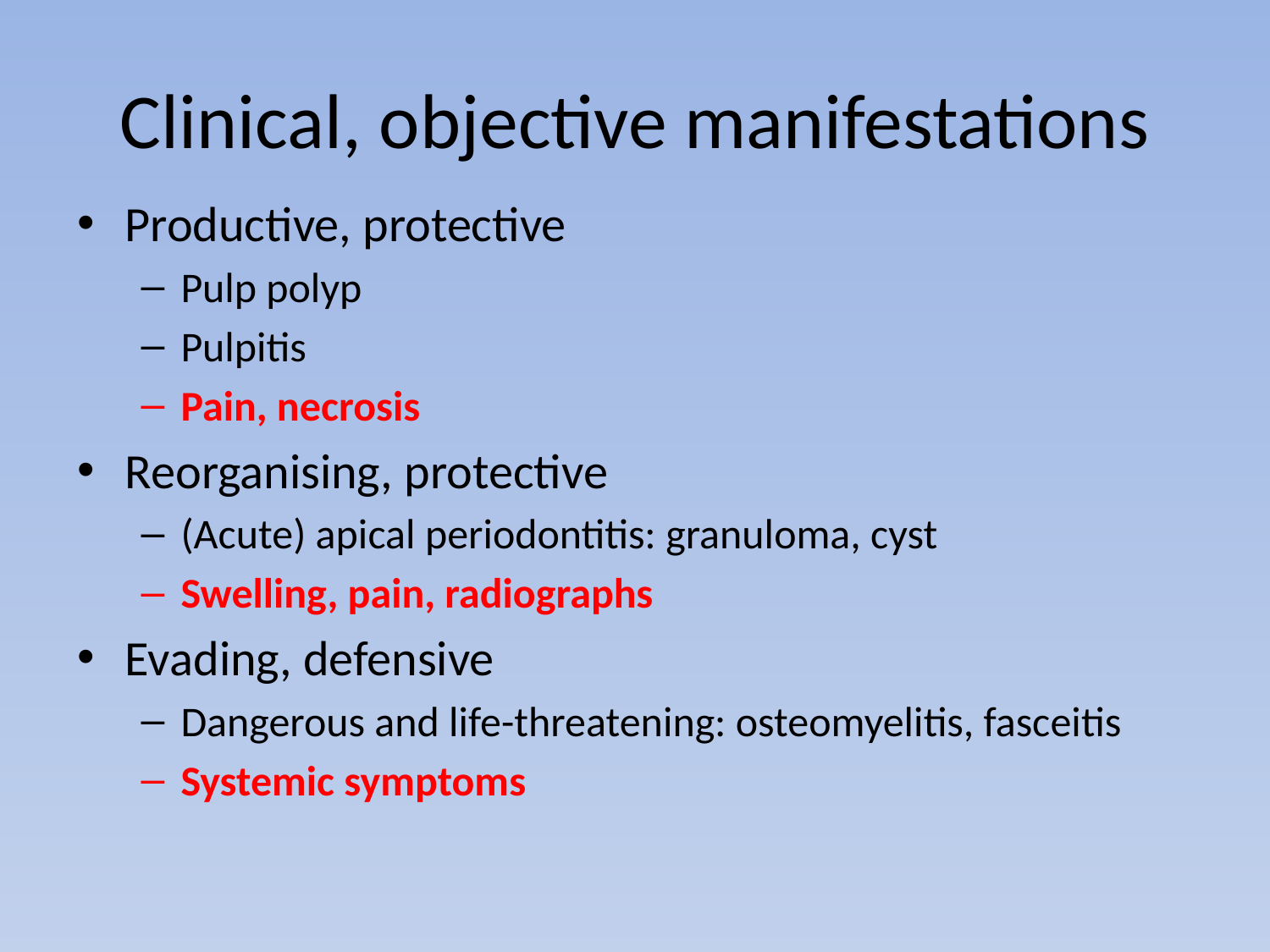

# Clinical, objective manifestations
Productive, protective
Pulp polyp
Pulpitis
Pain, necrosis
Reorganising, protective
(Acute) apical periodontitis: granuloma, cyst
Swelling, pain, radiographs
Evading, defensive
Dangerous and life-threatening: osteomyelitis, fasceitis
Systemic symptoms